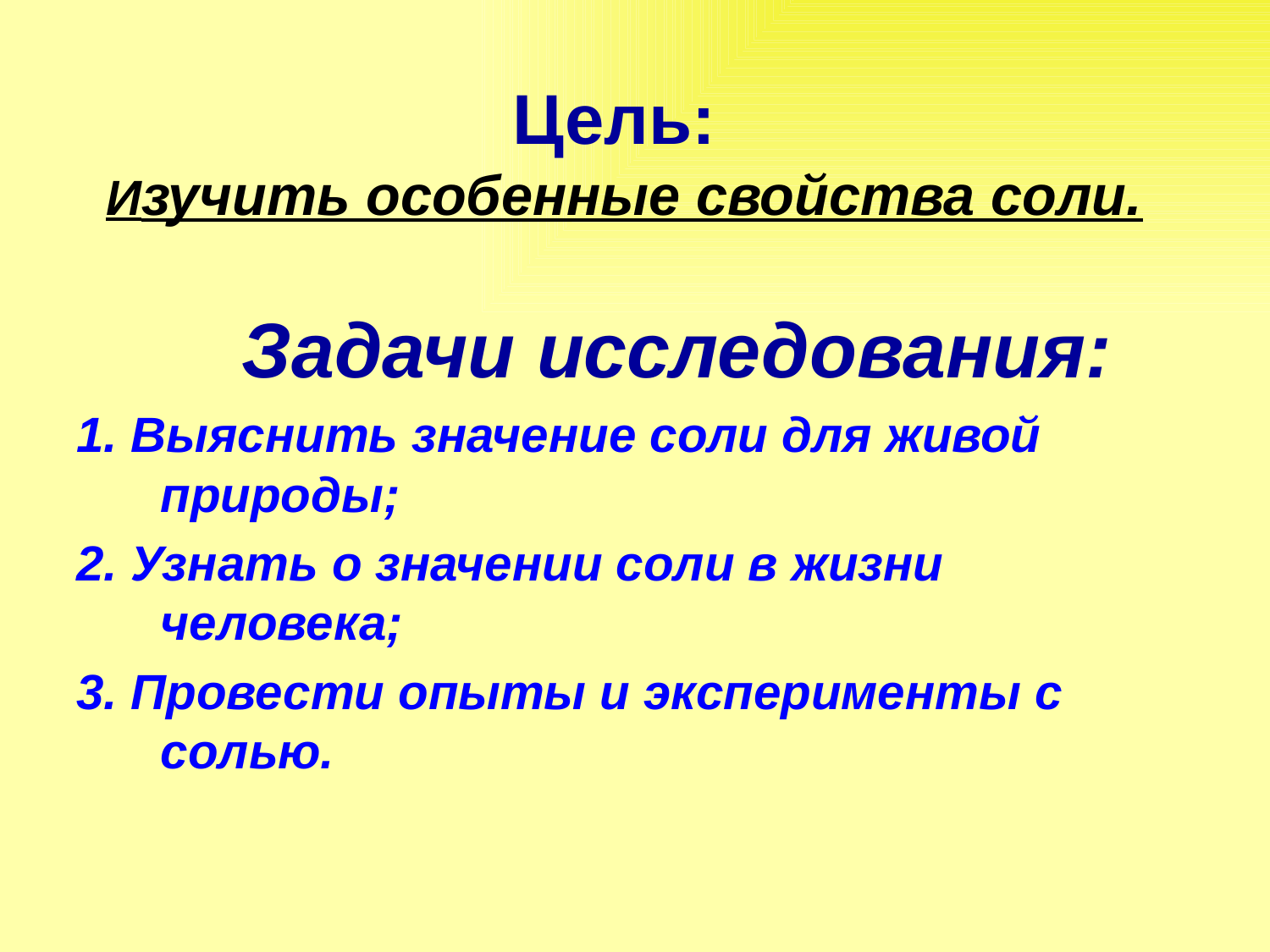

# Цель: Изучить особенные свойства соли.
Задачи исследования:
1. Выяснить значение соли для живой природы;
2. Узнать о значении соли в жизни человека;
3. Провести опыты и эксперименты с солью.